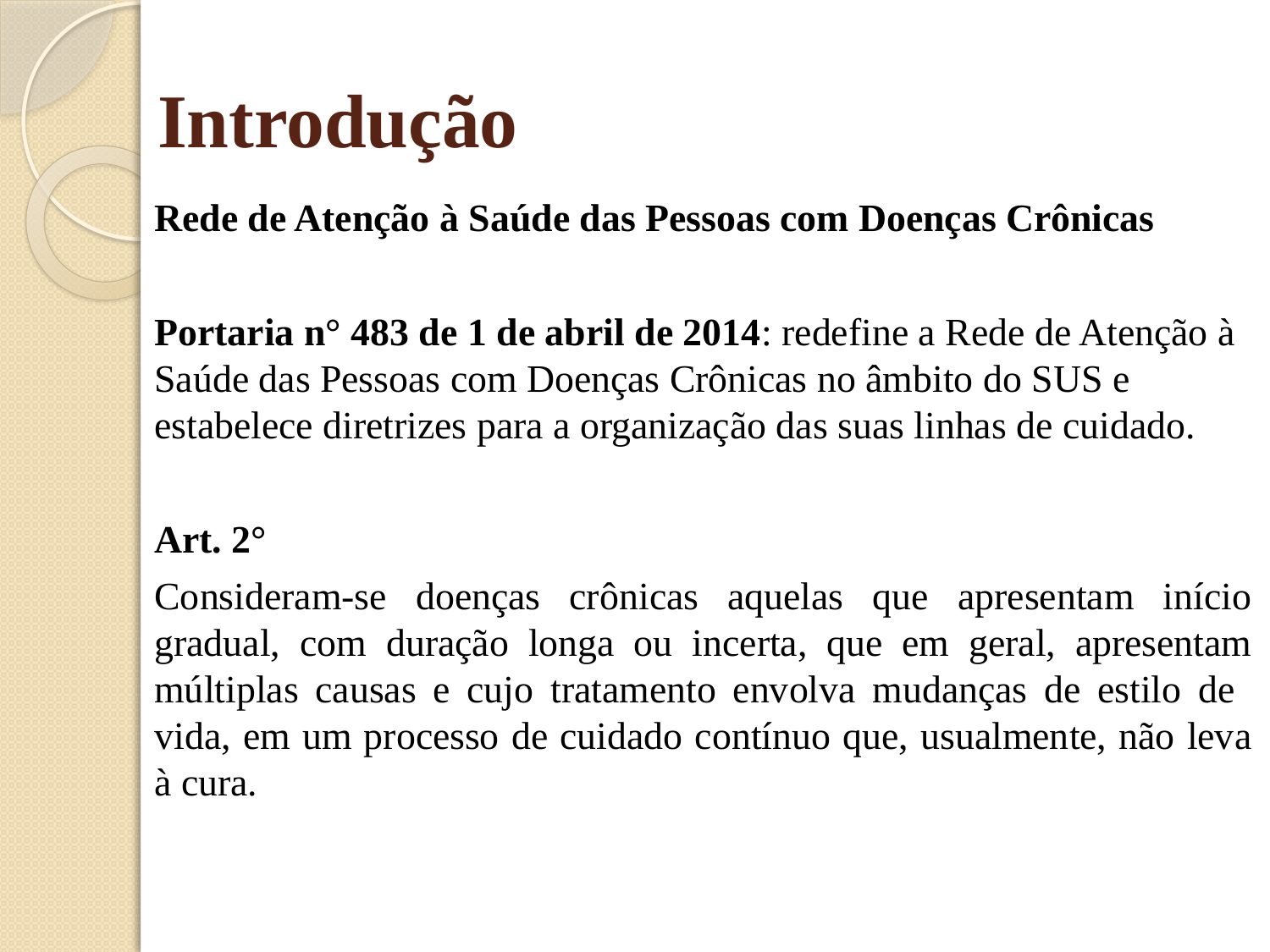

# Introdução
Rede de Atenção à Saúde das Pessoas com Doenças Crônicas

Portaria n° 483 de 1 de abril de 2014: redefine a Rede de Atenção à Saúde das Pessoas com Doenças Crônicas no âmbito do SUS e estabelece diretrizes para a organização das suas linhas de cuidado.

Art. 2°
Consideram-se doenças crônicas aquelas que apresentam início gradual, com duração longa ou incerta, que em geral, apresentam múltiplas causas e cujo tratamento envolva mudanças de estilo de  vida, em um processo de cuidado contínuo que, usualmente, não leva à cura.